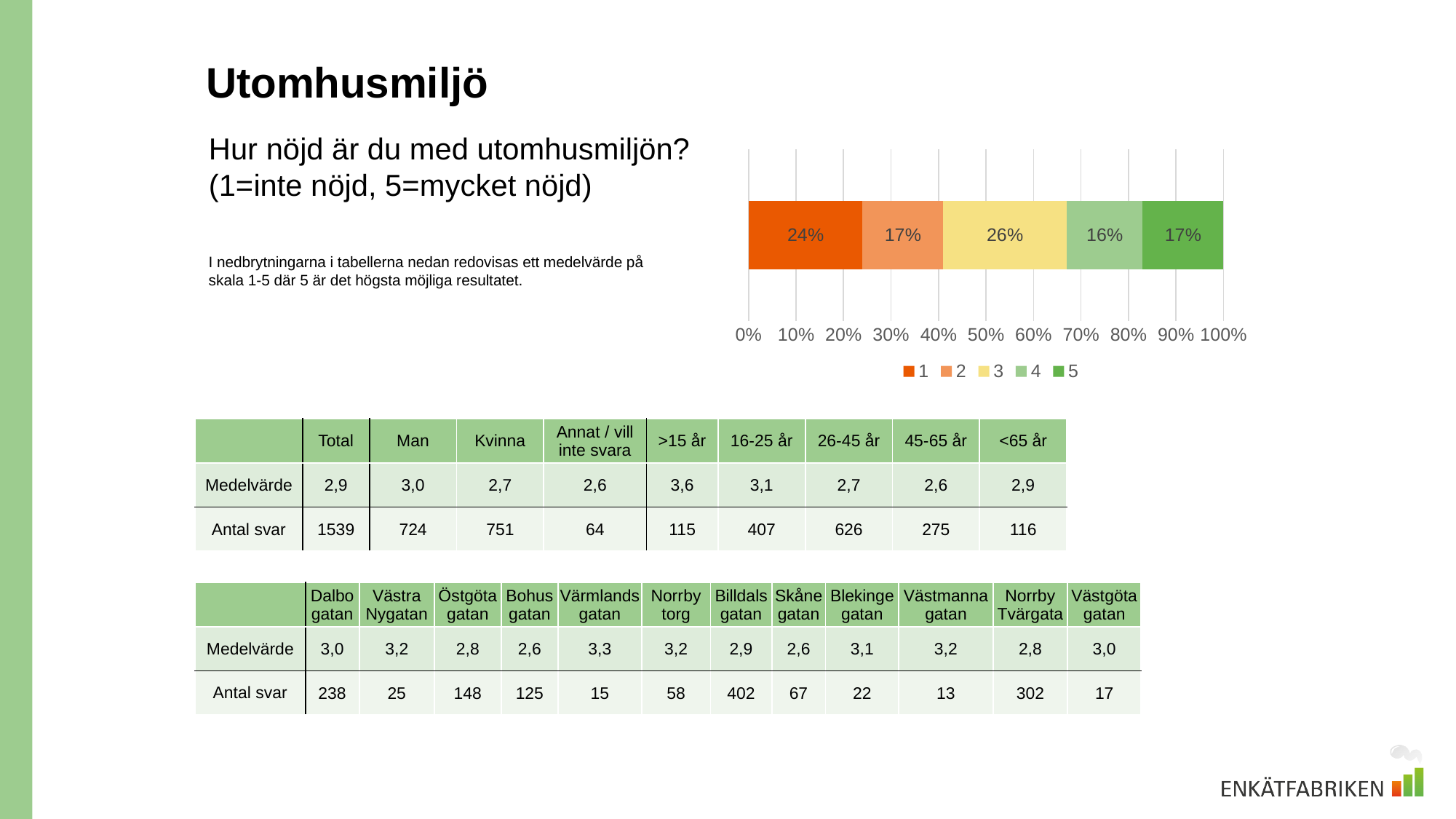

# Utomhusmiljö
Hur nöjd är du med utomhusmiljön? (1=inte nöjd, 5=mycket nöjd)

### Chart

| Category | 1 | 2 | 3 | 4 | 5 |
|---|---|---|---|---|---|
| Hur nöjd är du med utomhusmiljön? | 0.24 | 0.17 | 0.26 | 0.16 | 0.17 |
I nedbrytningarna i tabellerna nedan redovisas ett medelvärde på skala 1-5 där 5 är det högsta möjliga resultatet.
|  | Total | Man | Kvinna | Annat / vill inte svara | >15 år | 16-25 år | 26-45 år | 45-65 år | <65 år |
| --- | --- | --- | --- | --- | --- | --- | --- | --- | --- |
| Medelvärde | 2,9 | 3,0 | 2,7 | 2,6 | 3,6 | 3,1 | 2,7 | 2,6 | 2,9 |
| Antal svar | 1539 | 724 | 751 | 64 | 115 | 407 | 626 | 275 | 116 |
|  | Dalbogatan | Västra Nygatan | Östgötagatan | Bohusgatan | Värmlandsgatan | Norrby torg | Billdalsgatan | Skånegatan | Blekingegatan | Västmannagatan | Norrby Tvärgata | Västgötagatan |
| --- | --- | --- | --- | --- | --- | --- | --- | --- | --- | --- | --- | --- |
| Medelvärde | 3,0 | 3,2 | 2,8 | 2,6 | 3,3 | 3,2 | 2,9 | 2,6 | 3,1 | 3,2 | 2,8 | 3,0 |
| Antal svar | 238 | 25 | 148 | 125 | 15 | 58 | 402 | 67 | 22 | 13 | 302 | 17 |